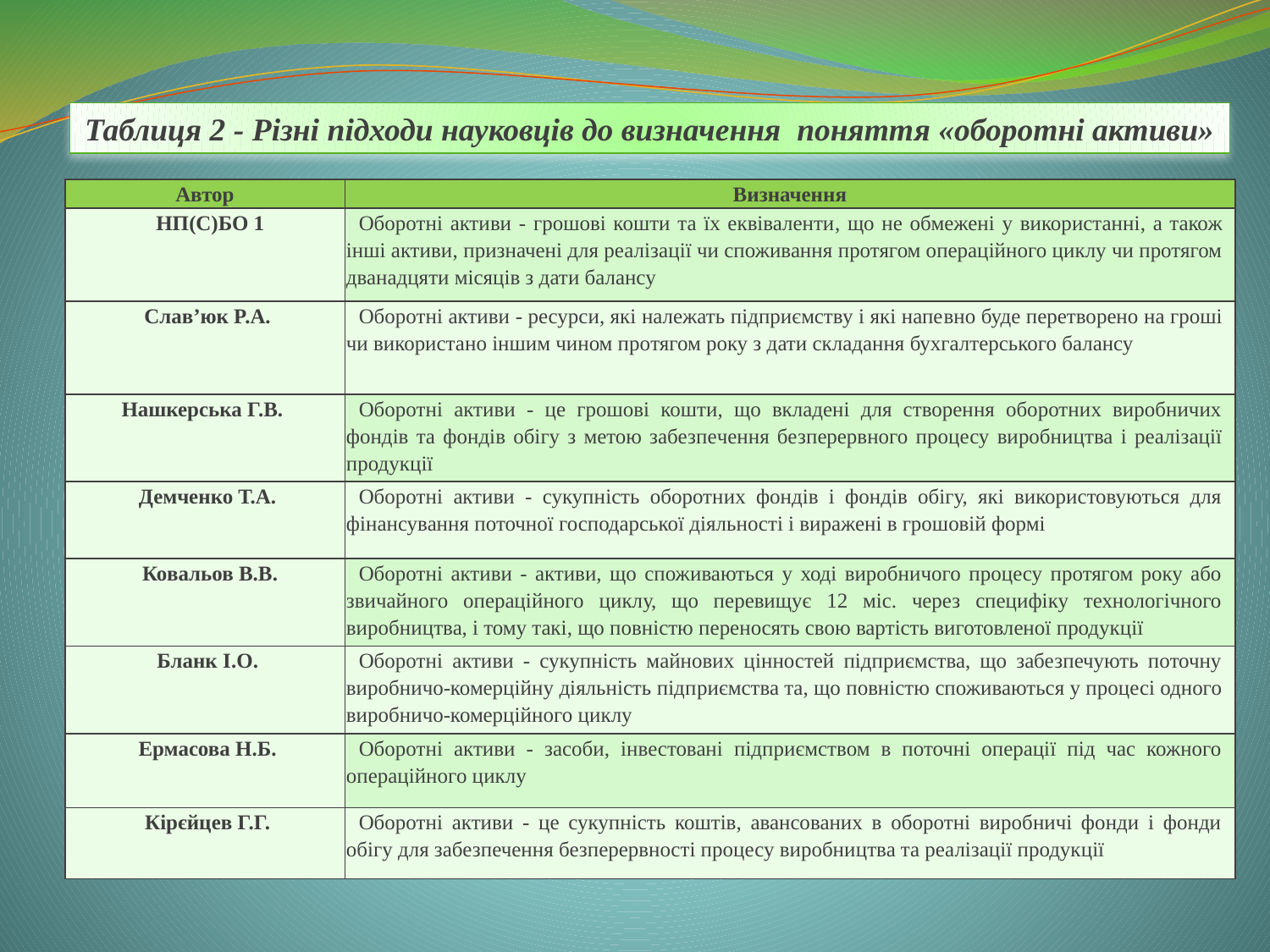

Таблиця 2 - Різні підходи науковців до визначення  поняття «оборотні активи»
| Автор | Визначення |
| --- | --- |
| НП(С)БО 1 | Оборотні активи - грошові кошти та їх еквіваленти, що не обме­жені у використанні, а також інші активи, призначені для реаліза­ції чи споживання протягом операційного циклу чи протягом дванадцяти місяців з дати балансу |
| Слав’юк P.A. | Оборотні активи - ресурси, які належать підприємству і які напе­вно буде перетворено на гроші чи використано іншим чином про­тягом року з дати складання бухгалтерського балансу |
| Нашкерська Г.В. | Оборотні активи - це грошові кошти, що вкладені для створення оборотних виробничих фондів та фондів обігу з метою забезпе­чення безперервного процесу виробництва і реалізації продукції |
| Демченко Т.А. | Оборотні активи - сукупність оборотних фондів і фондів обігу, які використовуються для фінансування поточної господарської діяльності і виражені в грошовій формі |
| Ковальов В.В. | Оборотні активи - активи, що споживаються у ході виробничого процесу протягом року або звичайного операційного циклу, що перевищує 12 міс. через специфіку технологічного виробництва, і тому такі, що повністю переносять свою вартість виготовленої продукції |
| Бланк І.О. | Оборотні активи - сукупність майнових цінностей підприємства, що забезпечують поточну виробничо-комерційну діяльність підп­риємства та, що повністю споживаються у процесі одного вироб­ничо-комерційного циклу |
| Ермасова Н.Б. | Оборотні активи - засоби, інвестовані підприємством в поточні операції під час кожного операційного циклу |
| Кірєйцев Г.Г. | Оборотні активи - це сукупність коштів, авансованих в оборотні виробничі фонди і фонди обігу для забезпечення безперервності процесу виробництва та реалізації продукції |